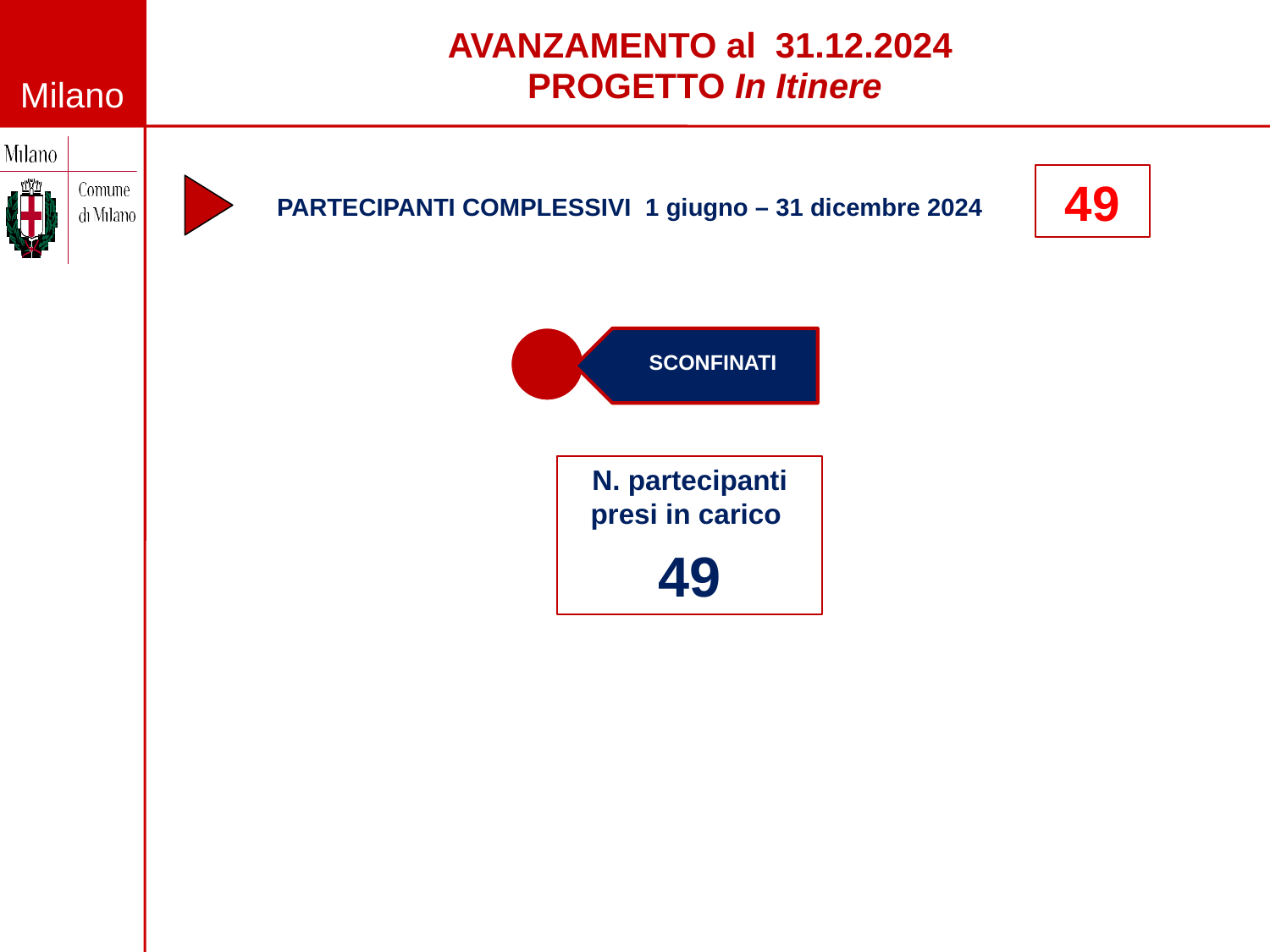

# AVANZAMENTO al  31.12.2024 PROGETTO In Itinere
49

PARTECIPANTI COMPLESSIVI  1 giugno – 31 dicembre 2024

SCONFINATI

N. partecipanti presi in carico
49